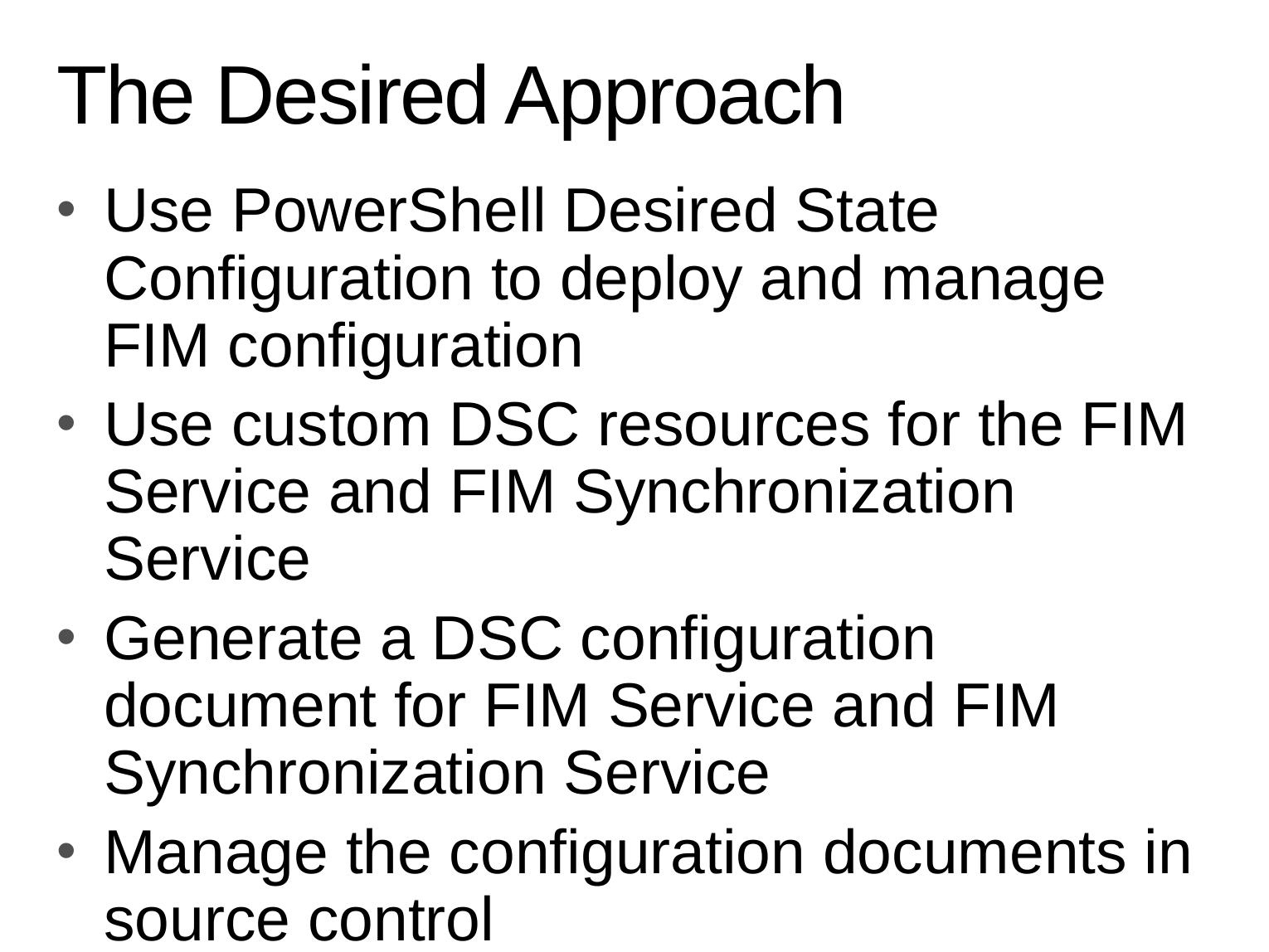

# The Desired Approach
Use PowerShell Desired State Configuration to deploy and manage FIM configuration
Use custom DSC resources for the FIM Service and FIM Synchronization Service
Generate a DSC configuration document for FIM Service and FIM Synchronization Service
Manage the configuration documents in source control